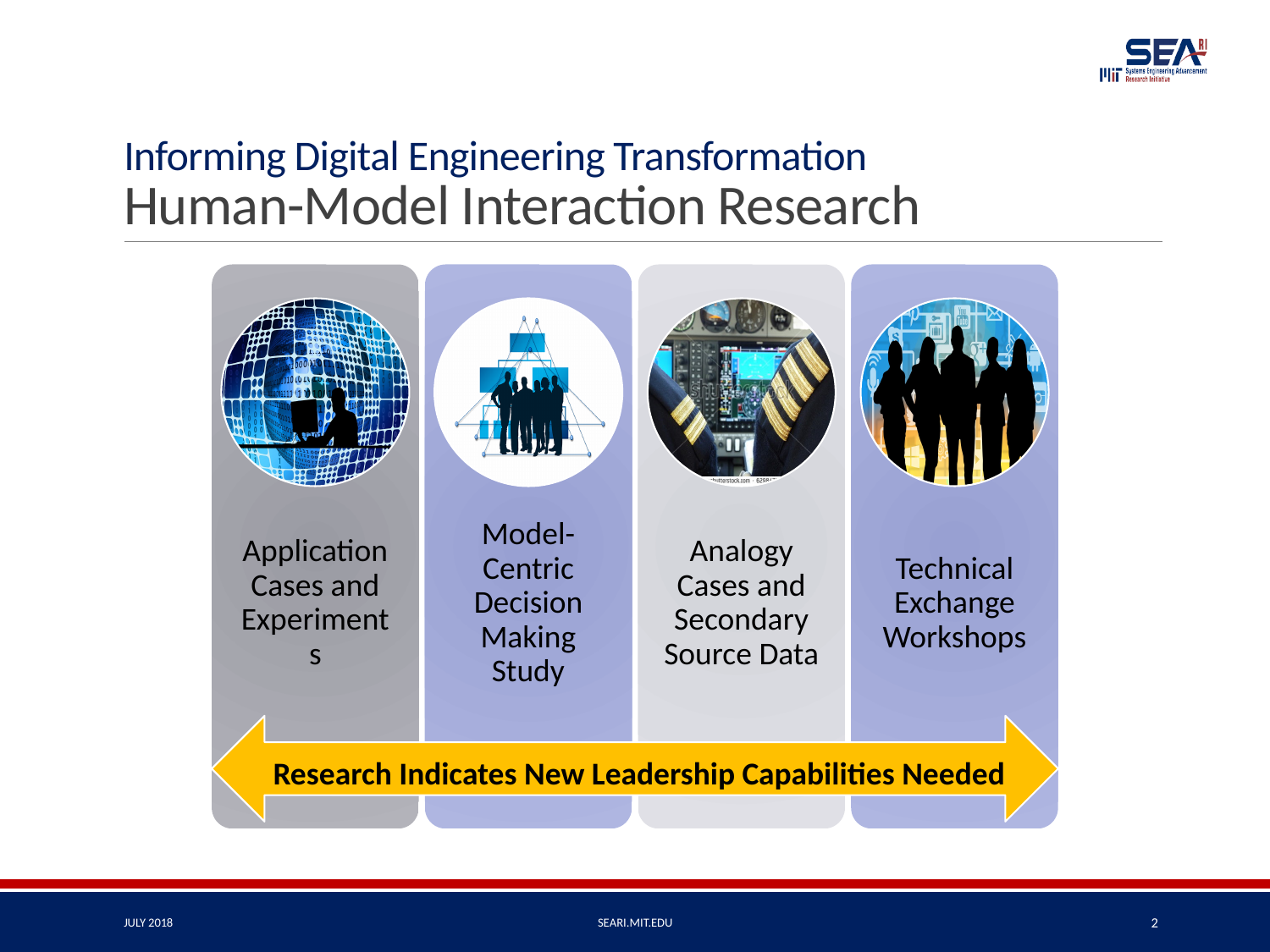

# Informing Digital Engineering Transformation Human-Model Interaction Research
Application Cases and Experiments
Model-Centric Decision Making Study
Analogy Cases and Secondary Source Data
Technical Exchange
Workshops
Research Indicates New Leadership Capabilities Needed
JULY 2018
Seari.mit.edu
2